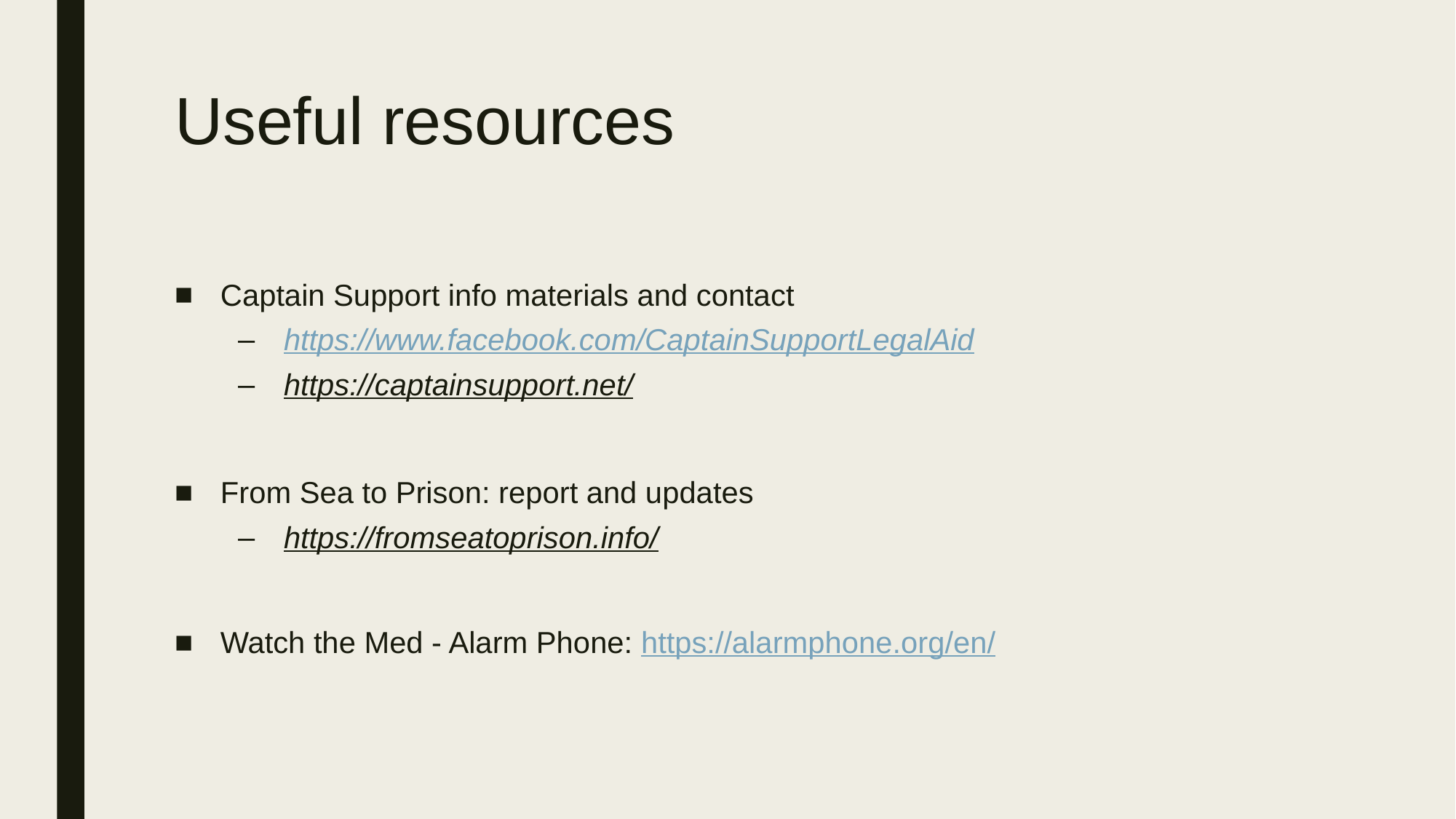

# Useful resources
Captain Support info materials and contact
https://www.facebook.com/CaptainSupportLegalAid
https://captainsupport.net/

From Sea to Prison: report and updates
https://fromseatoprison.info/

Watch the Med - Alarm Phone: https://alarmphone.org/en/